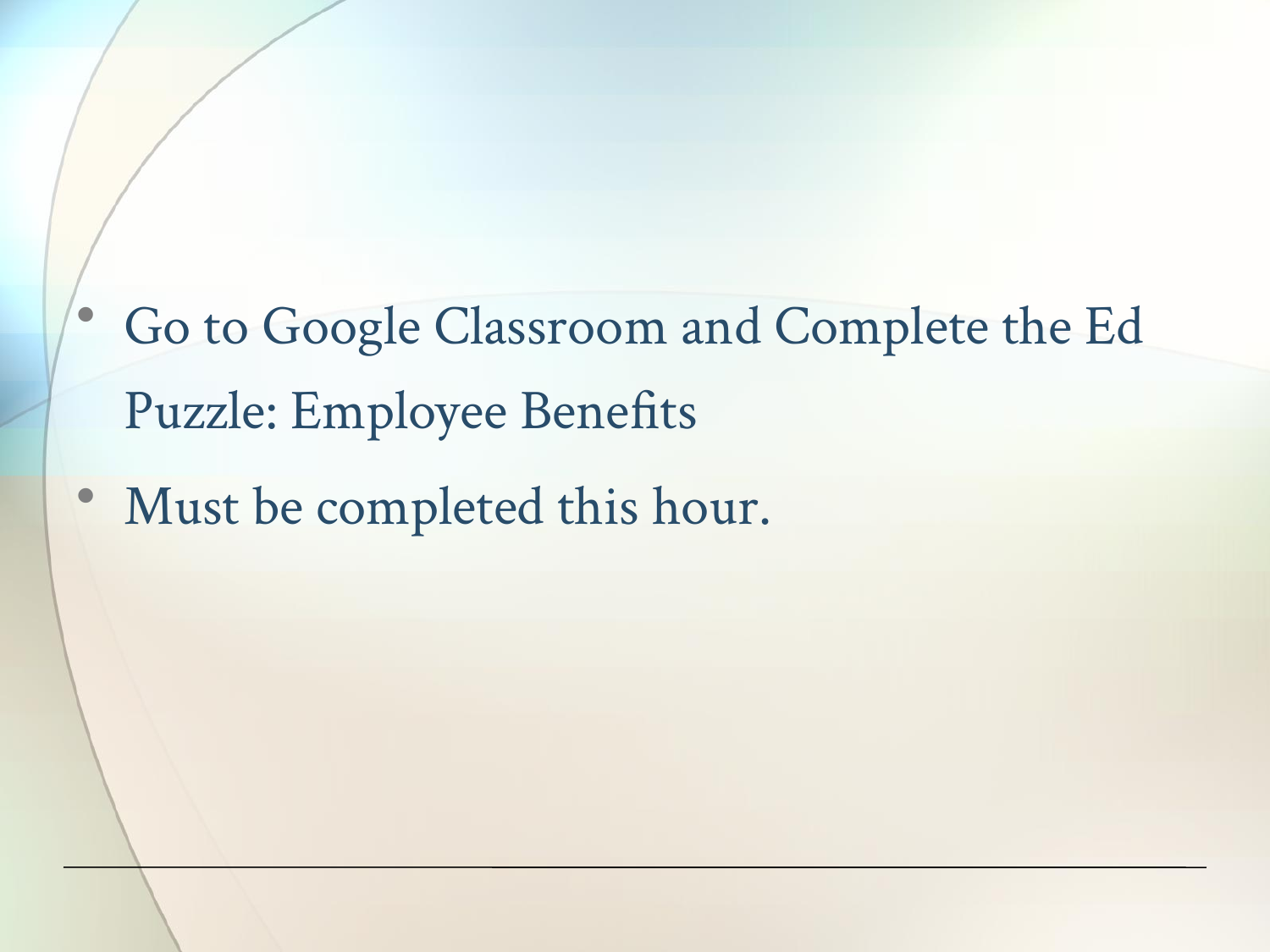

#
Go to Google Classroom and Complete the Ed Puzzle: Employee Benefits
Must be completed this hour.